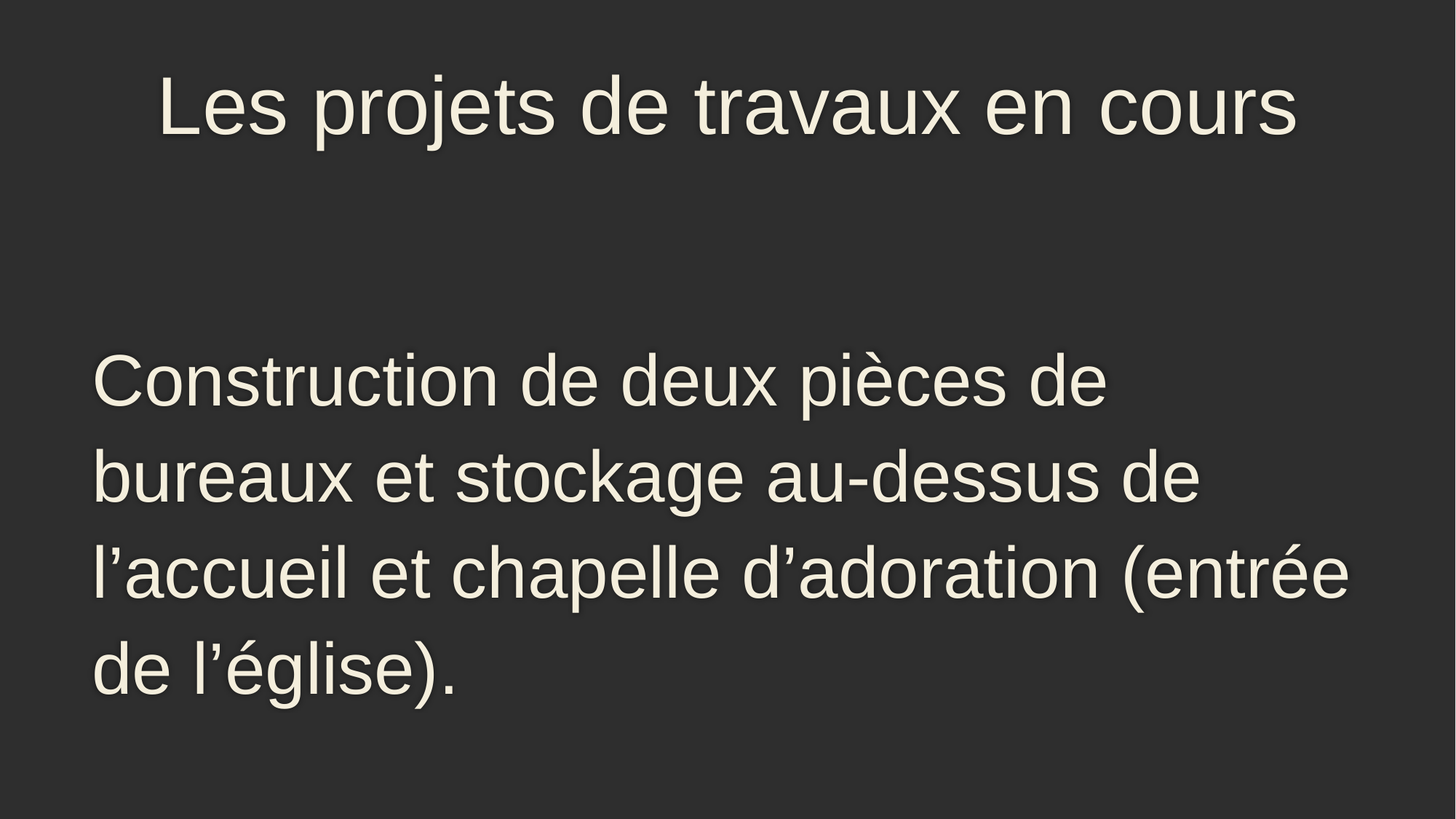

# Les projets de travaux en cours
Construction de deux pièces de bureaux et stockage au-dessus de l’accueil et chapelle d’adoration (entrée de l’église).